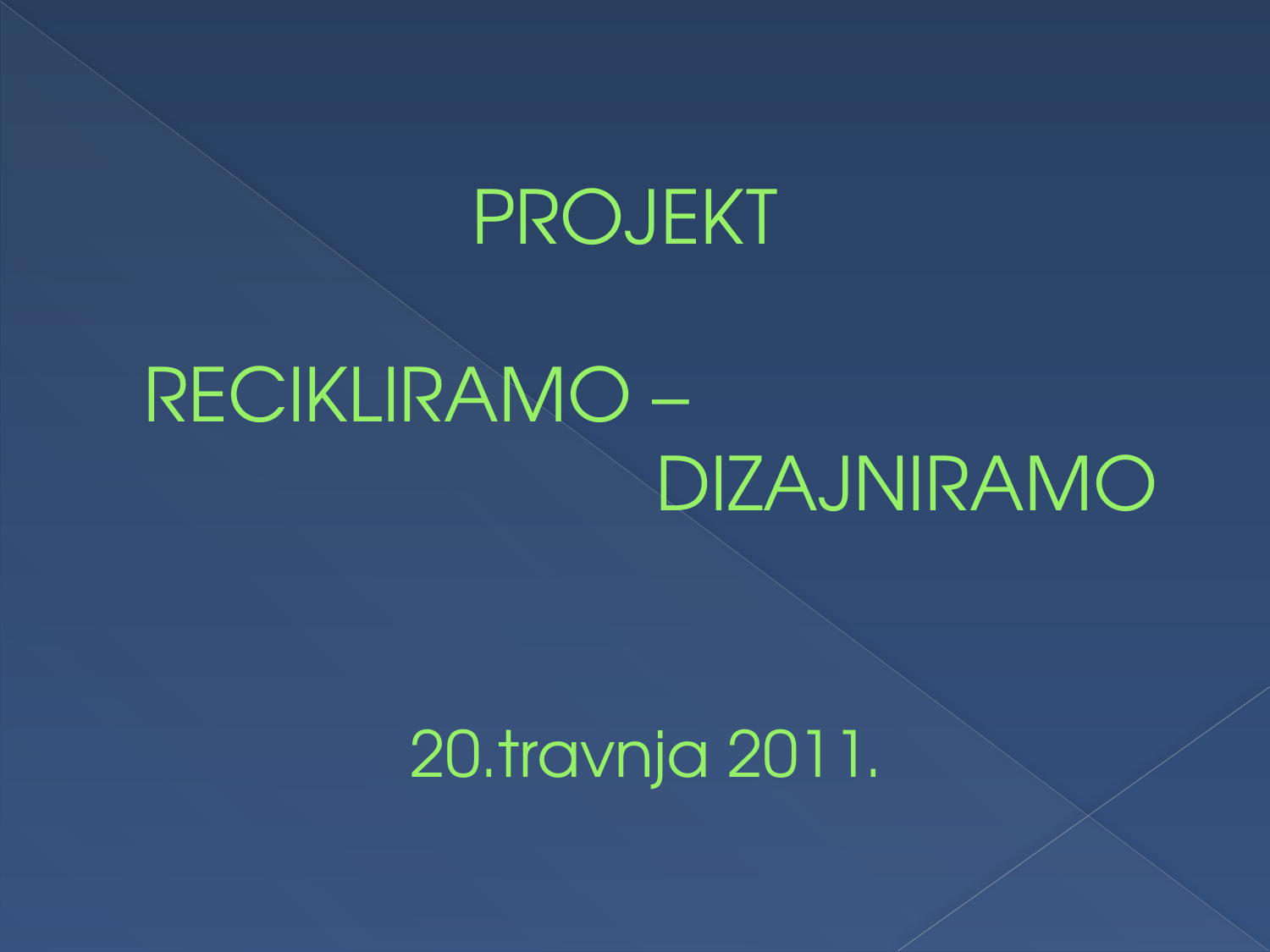

# PROJEKT RECIKLIRAMO – DIZAJNIRAMO 20.travnja 2011.